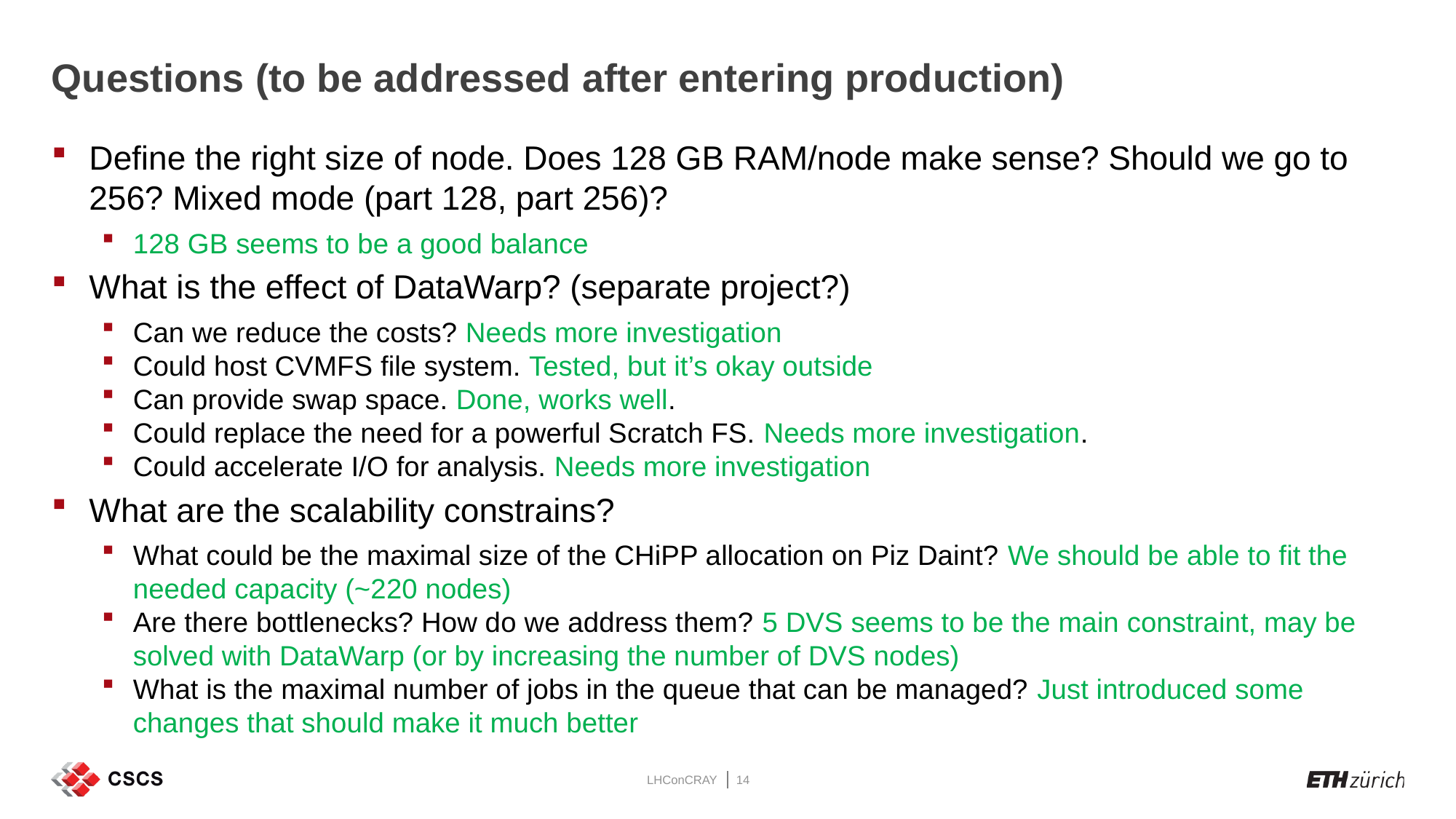

# Questions (to be addressed after entering production)
Define the right size of node. Does 128 GB RAM/node make sense? Should we go to 256? Mixed mode (part 128, part 256)?
128 GB seems to be a good balance
What is the effect of DataWarp? (separate project?)
Can we reduce the costs? Needs more investigation
Could host CVMFS file system. Tested, but it’s okay outside
Can provide swap space. Done, works well.
Could replace the need for a powerful Scratch FS. Needs more investigation.
Could accelerate I/O for analysis. Needs more investigation
What are the scalability constrains?
What could be the maximal size of the CHiPP allocation on Piz Daint? We should be able to fit the needed capacity (~220 nodes)
Are there bottlenecks? How do we address them? 5 DVS seems to be the main constraint, may be solved with DataWarp (or by increasing the number of DVS nodes)
What is the maximal number of jobs in the queue that can be managed? Just introduced some changes that should make it much better
LHConCRAY
14